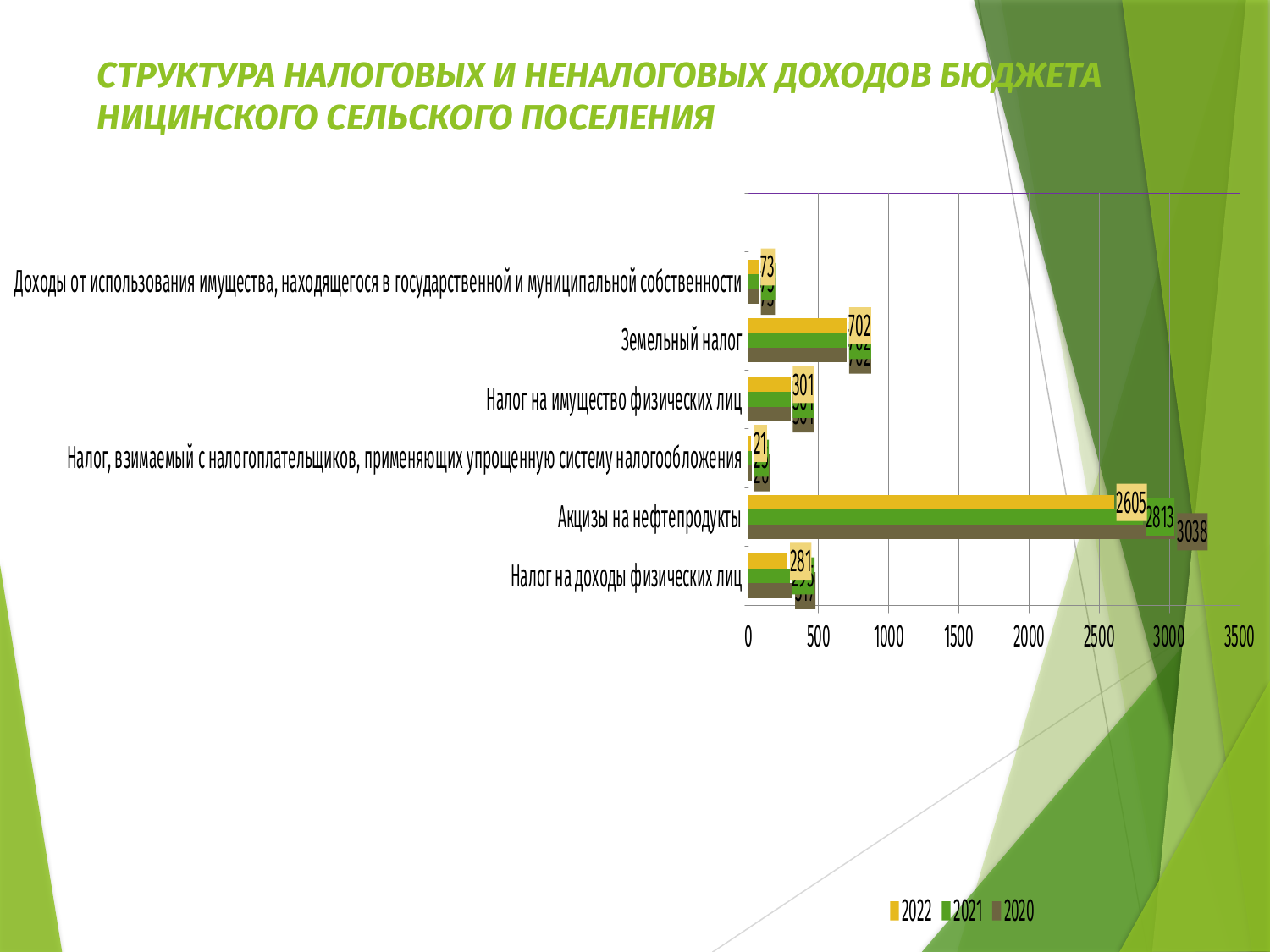

# СТРУКТУРА НАЛОГОВЫХ И НЕНАЛОГОВЫХ ДОХОДОВ БЮДЖЕТА НИЦИНСКОГО СЕЛЬСКОГО ПОСЕЛЕНИЯ

### Chart

| Category | 2020 | 2021 | 2022 |
|---|---|---|---|
| Налог на доходы физических лиц | 317.0 | 295.0 | 281.0 |
| Акцизы на нефтепродукты | 3038.0 | 2813.0 | 2605.0 |
| Налог, взимаемый с налогоплательщиков, применяющих упрощенную систему налогообложения | 26.0 | 25.0 | 21.0 |
| Налог на имущество физических лиц | 301.0 | 301.0 | 301.0 |
| Земельный налог | 702.0 | 702.0 | 702.0 |
| Доходы от использования имущества, находящегося в государственной и муниципальной собственности | 73.0 | 75.0 | 73.0 |